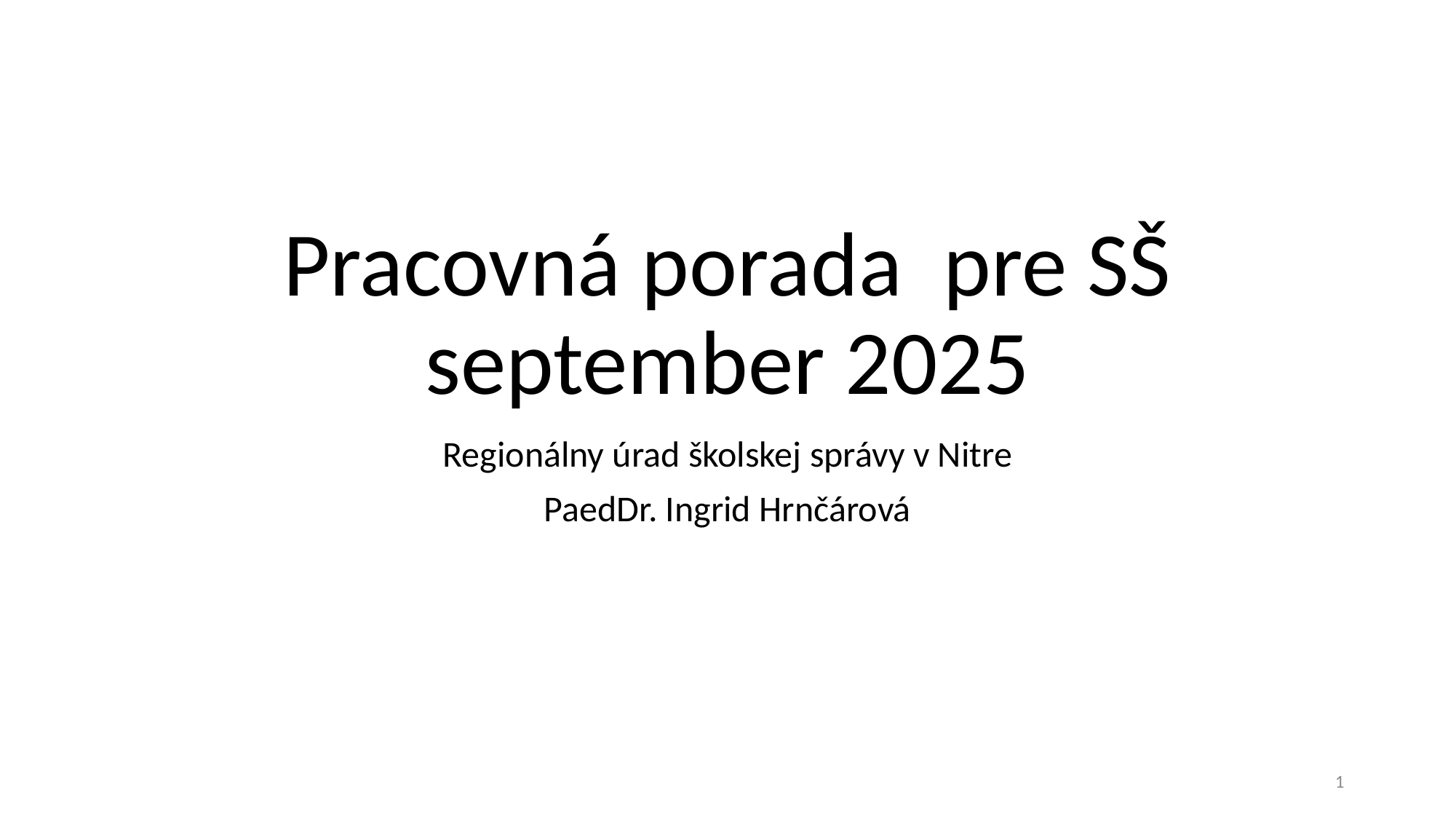

# Pracovná porada  pre SŠ september 2025
Regionálny úrad školskej správy v Nitre
PaedDr. Ingrid Hrnčárová
1